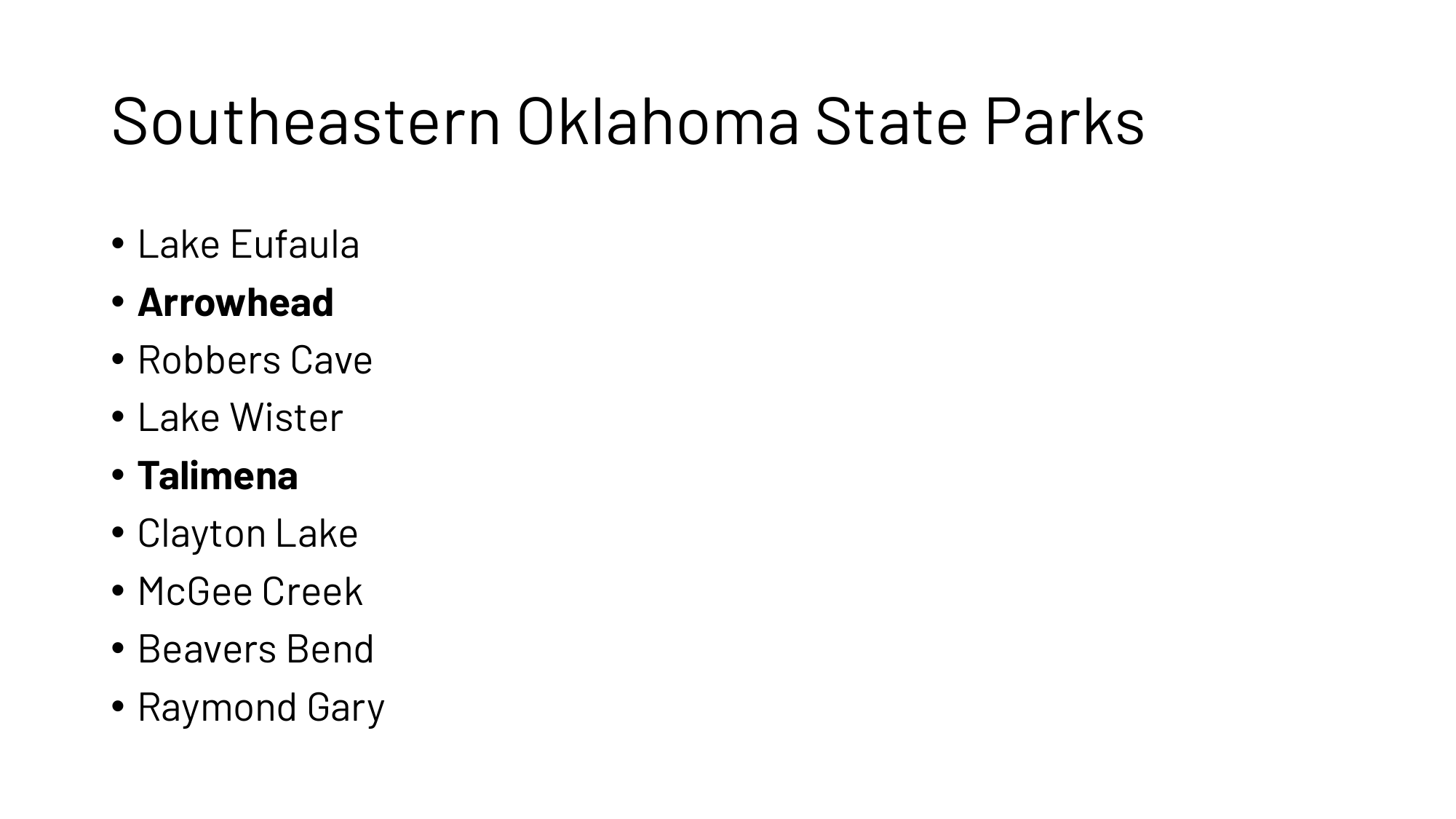

# Southeastern Oklahoma State Parks
Lake Eufaula
Arrowhead
Robbers Cave
Lake Wister
Talimena
Clayton Lake
McGee Creek
Beavers Bend
Raymond Gary